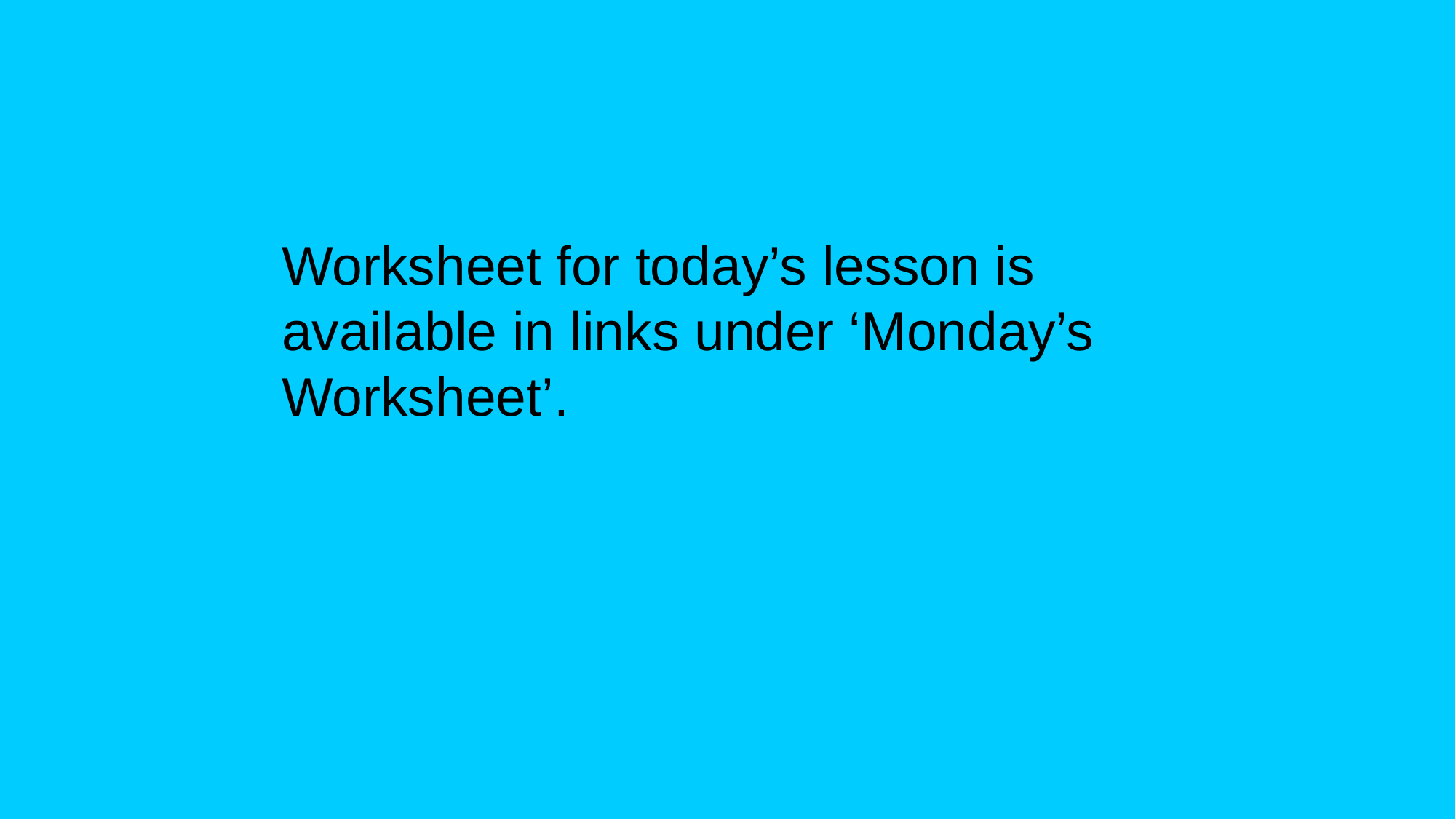

Worksheet for today’s lesson is available in links under ‘Monday’s Worksheet’.